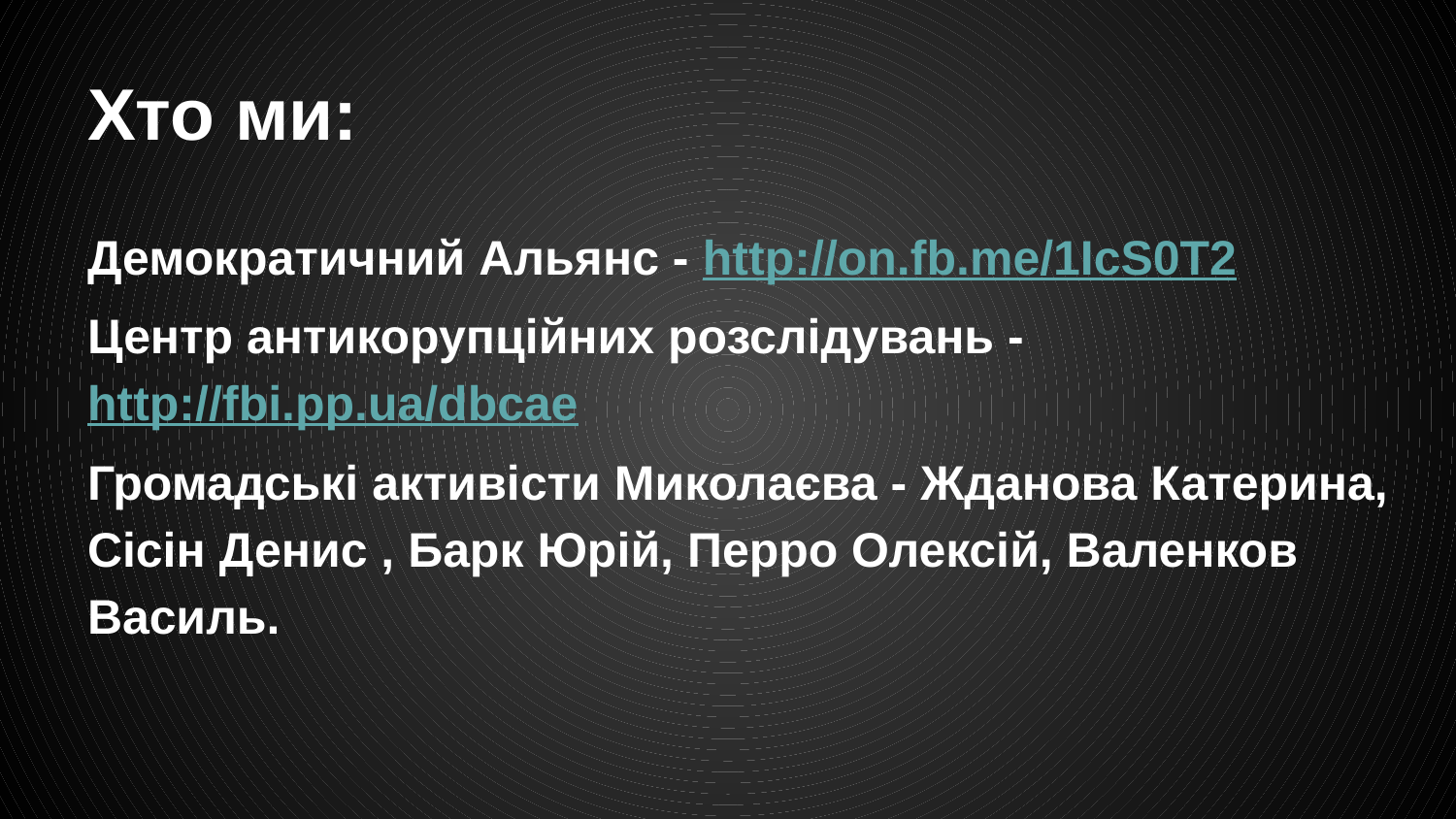

# Хто ми:

Демократичний Альянс - http://on.fb.me/1IcS0T2
Центр антикорупційних розслідувань - http://fbi.pp.ua/dbcae
Громадські активісти Миколаєва - Жданова Катерина, Сісін Денис , Барк Юрій, Перро Олексій, Валенков Василь.